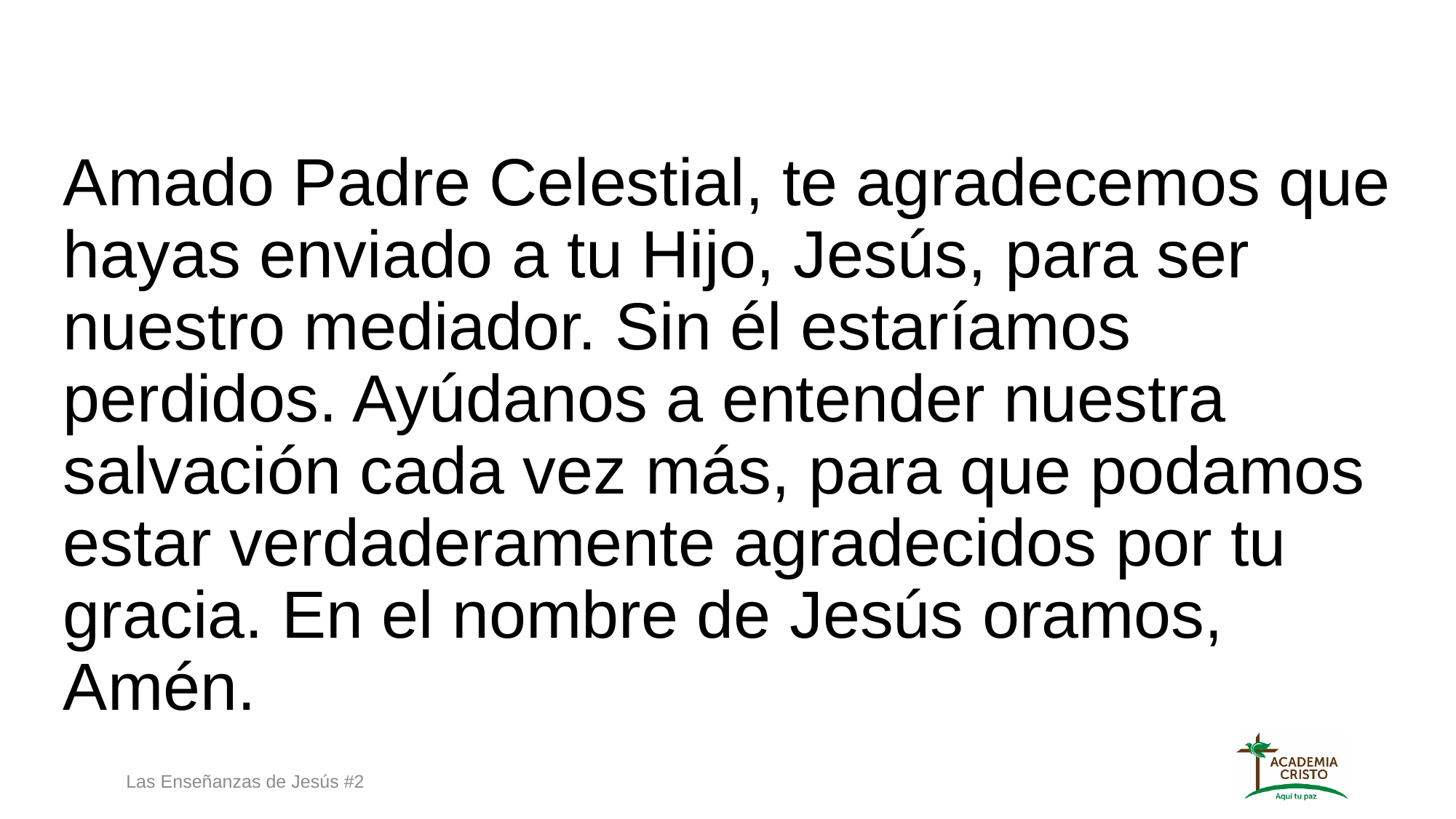

Amado Padre Celestial, te agradecemos que hayas enviado a tu Hijo, Jesús, para ser nuestro mediador. Sin él estaríamos perdidos. Ayúdanos a entender nuestra salvación cada vez más, para que podamos estar verdaderamente agradecidos por tu gracia. En el nombre de Jesús oramos, Amén.
Las Enseñanzas de Jesús #2